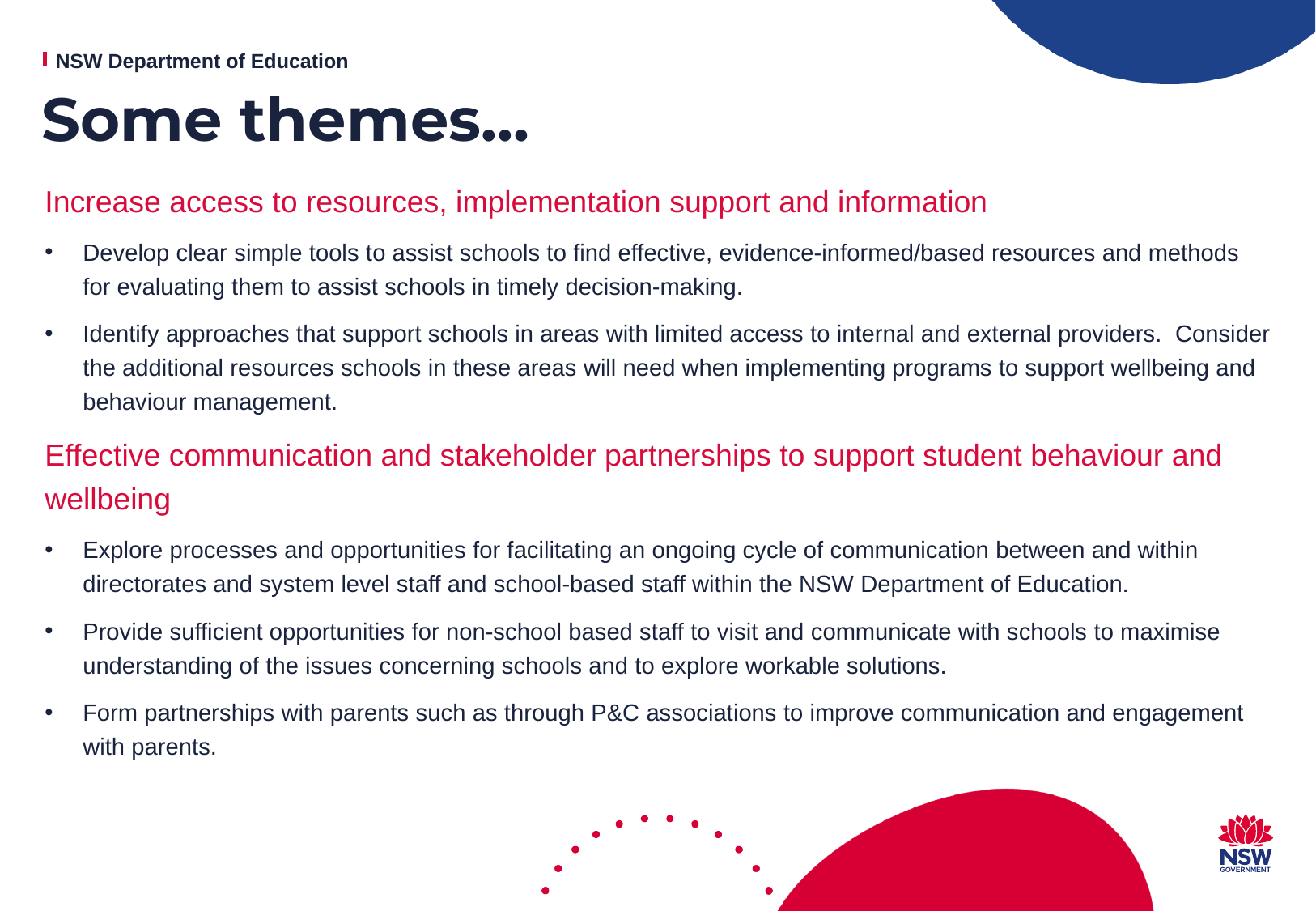

# Some themes…

Increase access to resources, implementation support and information
Develop clear simple tools to assist schools to find effective, evidence-informed/based resources and methods for evaluating them to assist schools in timely decision-making.
Identify approaches that support schools in areas with limited access to internal and external providers.  Consider the additional resources schools in these areas will need when implementing programs to support wellbeing and behaviour management.
Effective communication and stakeholder partnerships to support student behaviour and wellbeing
Explore processes and opportunities for facilitating an ongoing cycle of communication between and within directorates and system level staff and school-based staff within the NSW Department of Education.
Provide sufficient opportunities for non-school based staff to visit and communicate with schools to maximise understanding of the issues concerning schools and to explore workable solutions.
Form partnerships with parents such as through P&C associations to improve communication and engagement with parents.